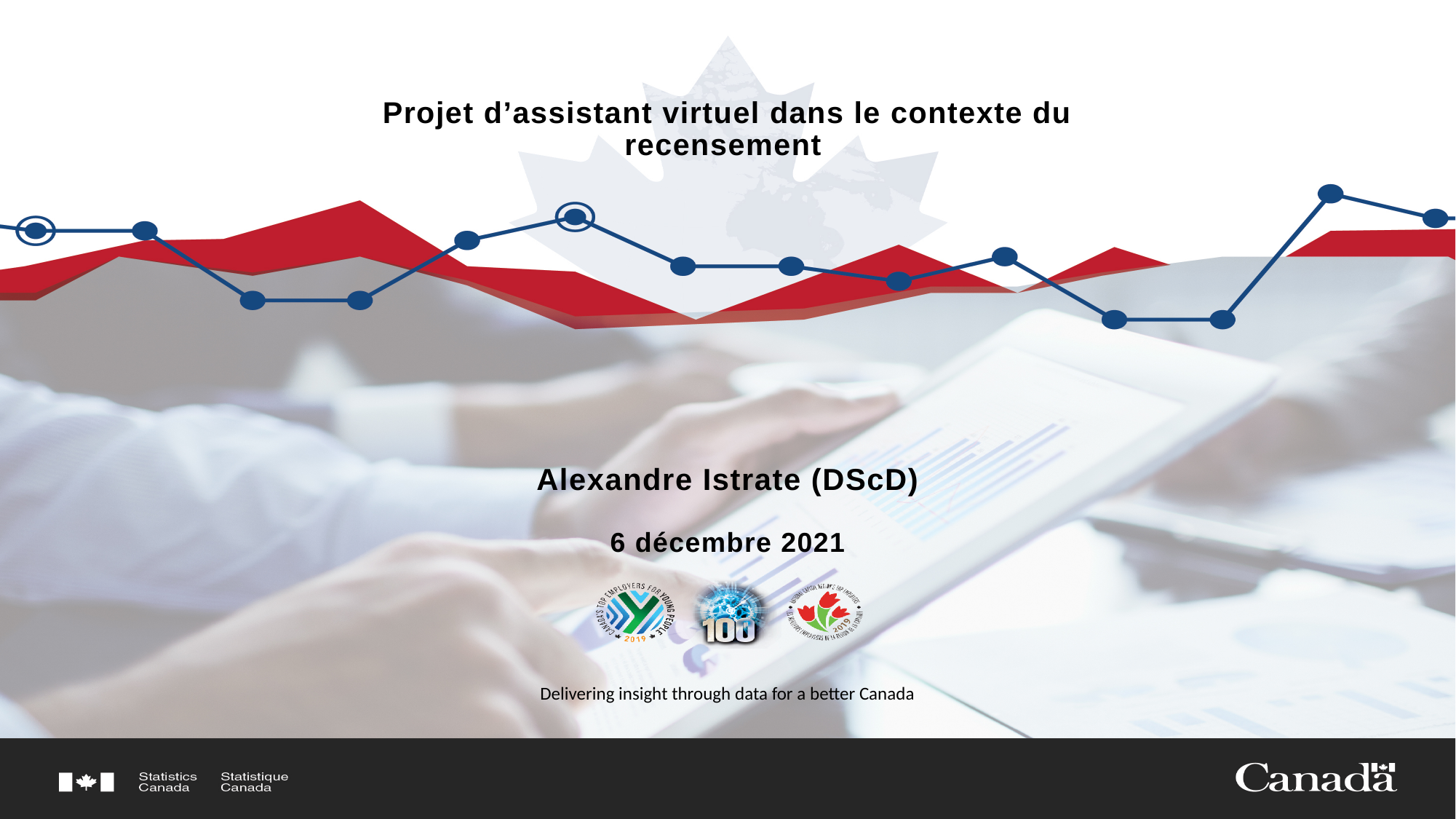

# Projet d’assistant virtuel dans le contexte du recensement

Alexandre Istrate (DScD)

6 décembre 2021